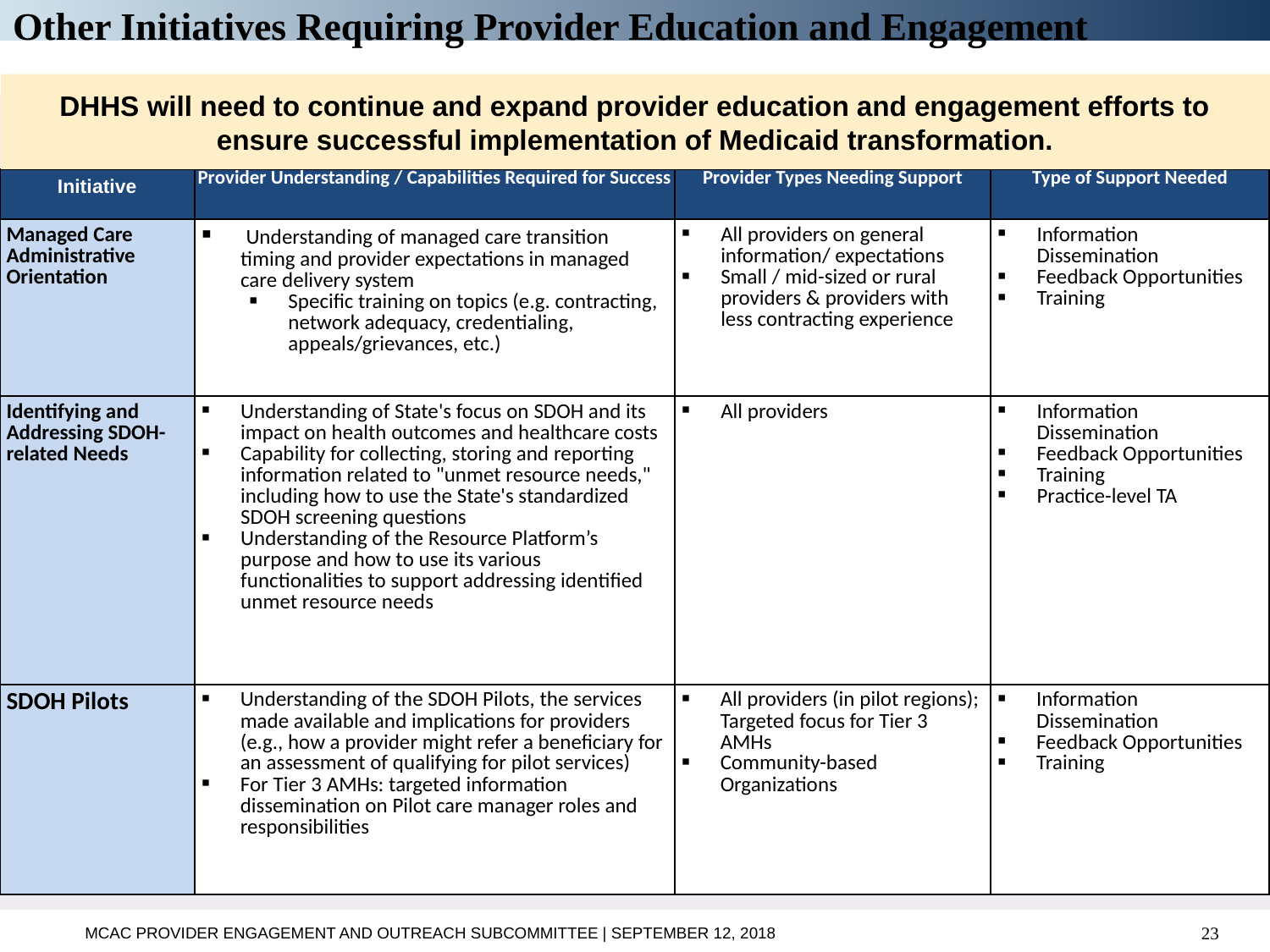

# Other Initiatives Requiring Provider Education and Engagement
DHHS will need to continue and expand provider education and engagement efforts to ensure successful implementation of Medicaid transformation.

| Initiative | Provider Understanding / Capabilities Required for Success | Provider Types Needing Support | Type of Support Needed |
| --- | --- | --- | --- |
| Managed Care Administrative Orientation | Understanding of managed care transition timing and provider expectations in managed care delivery system Specific training on topics (e.g. contracting, network adequacy, credentialing, appeals/grievances, etc.) | All providers on general information/ expectations Small / mid-sized or rural providers & providers with less contracting experience | Information Dissemination Feedback Opportunities Training |
| Identifying and Addressing SDOH-related Needs | Understanding of State's focus on SDOH and its impact on health outcomes and healthcare costs Capability for collecting, storing and reporting information related to "unmet resource needs," including how to use the State's standardized SDOH screening questions Understanding of the Resource Platform’s purpose and how to use its various functionalities to support addressing identified unmet resource needs | All providers | Information Dissemination Feedback Opportunities Training Practice-level TA |
| SDOH Pilots | Understanding of the SDOH Pilots, the services made available and implications for providers (e.g., how a provider might refer a beneficiary for an assessment of qualifying for pilot services) For Tier 3 AMHs: targeted information dissemination on Pilot care manager roles and responsibilities | All providers (in pilot regions); Targeted focus for Tier 3 AMHs Community-based Organizations | Information Dissemination Feedback Opportunities Training |

MCAC Provider Engagement and Outreach Subcommittee | September 12, 2018
23